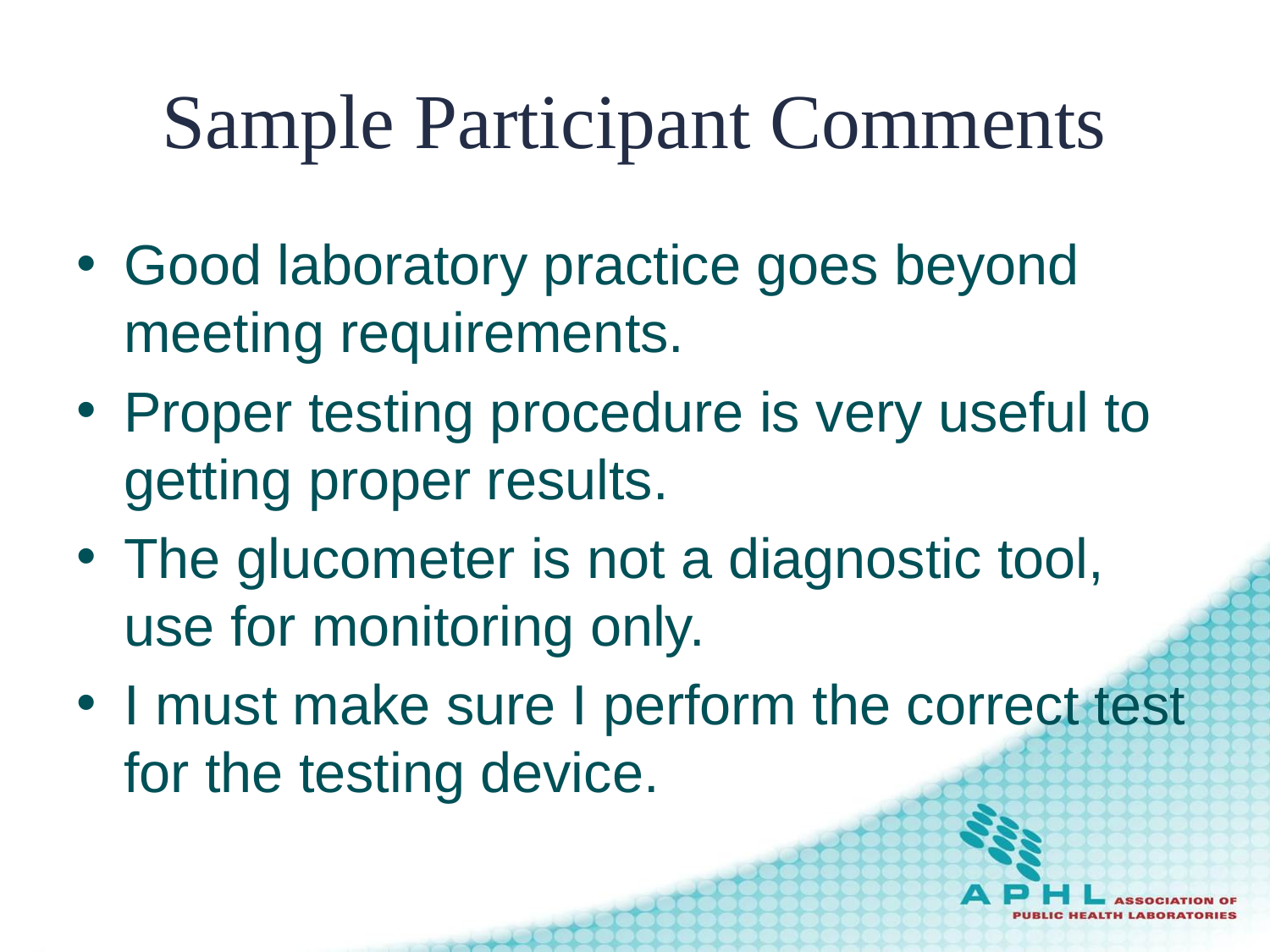

# Sample Participant Comments
Good laboratory practice goes beyond meeting requirements.
Proper testing procedure is very useful to getting proper results.
The glucometer is not a diagnostic tool, use for monitoring only.
I must make sure I perform the correct test for the testing device.